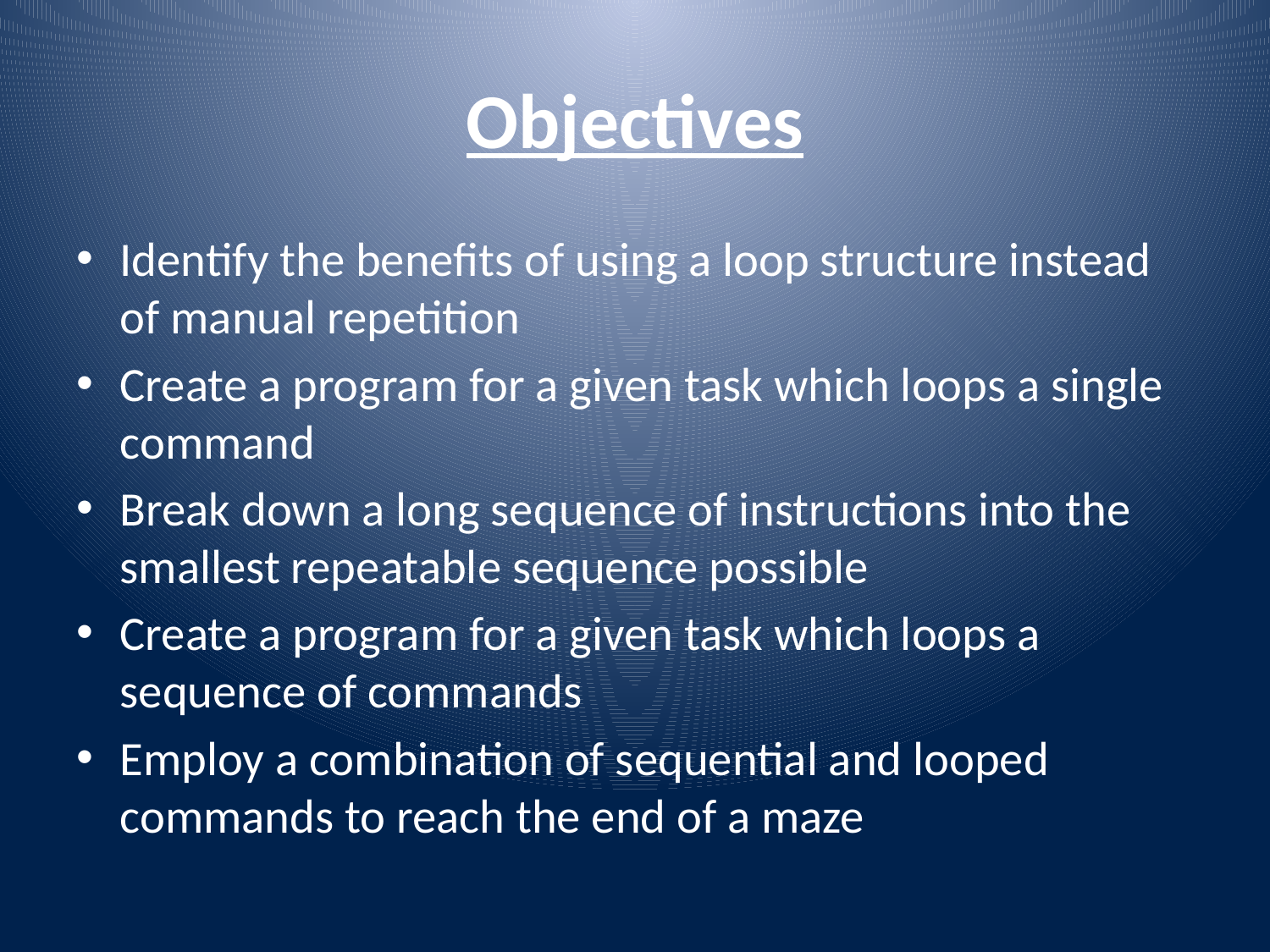

# Objectives
Identify the benefits of using a loop structure instead of manual repetition
Create a program for a given task which loops a single command
Break down a long sequence of instructions into the smallest repeatable sequence possible
Create a program for a given task which loops a sequence of commands
Employ a combination of sequential and looped commands to reach the end of a maze